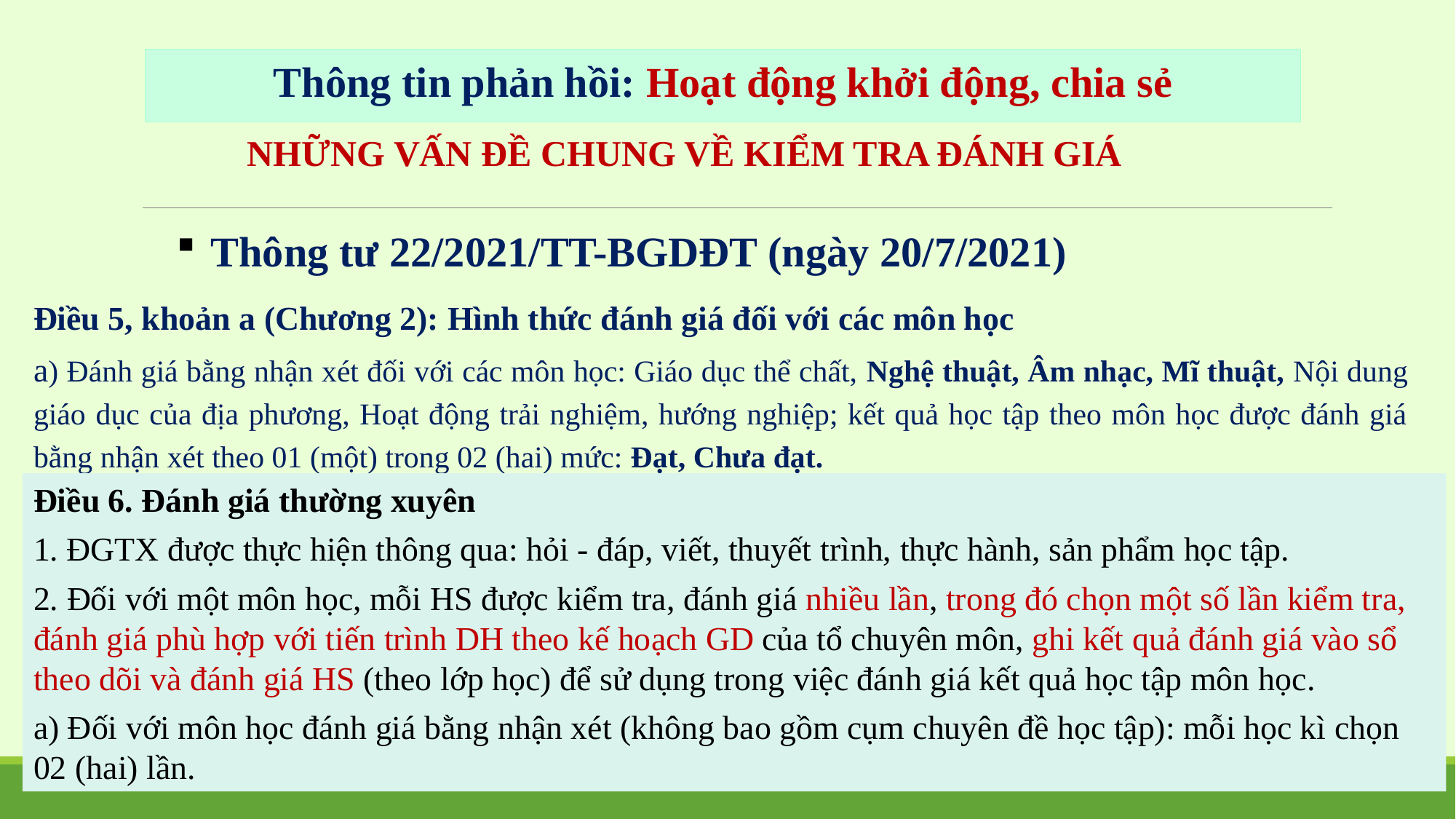

Thông tin phản hồi: Hoạt động khởi động, chia sẻ

          NHỮNG VẤN ĐỀ CHUNG VỀ KIỂM TRA ĐÁNH GIÁ

Thông tư 22/2021/TT-BGDĐT (ngày 20/7/2021)
Điều 5, khoản a (Chương 2): Hình thức đánh giá đối với các môn học
a) Đánh giá bằng nhận xét đối với các môn học: Giáo dục thể chất, Nghệ thuật, Âm nhạc, Mĩ thuật, Nội dung giáo dục của địa phương, Hoạt động trải nghiệm, hướng nghiệp; kết quả học tập theo môn học được đánh giá bằng nhận xét theo 01 (một) trong 02 (hai) mức: Đạt, Chưa đạt.
Điều 6. Đánh giá thường xuyên
1. ĐGTX được thực hiện thông qua: hỏi - đáp, viết, thuyết trình, thực hành, sản phẩm học tập.
2. Đối với một môn học, mỗi HS được kiểm tra, đánh giá nhiều lần, trong đó chọn một số lần kiểm tra, đánh giá phù hợp với tiến trình DH theo kế hoạch GD của tổ chuyên môn, ghi kết quả đánh giá vào sổ theo dõi và đánh giá HS (theo lớp học) để sử dụng trong việc đánh giá kết quả học tập môn học.
a) Đối với môn học đánh giá bằng nhận xét (không bao gồm cụm chuyên đề học tập): mỗi học kì chọn 02 (hai) lần.